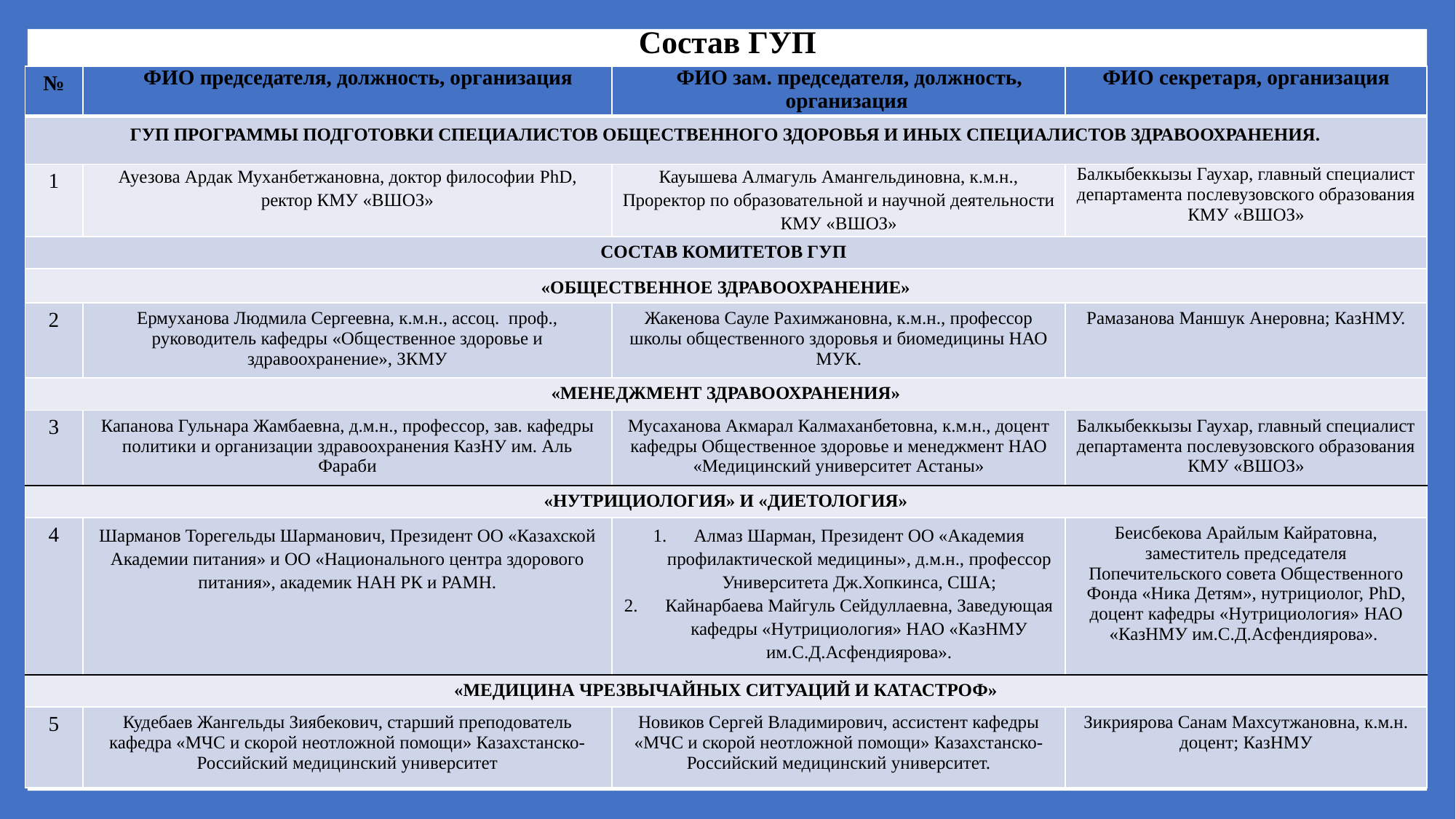

# Состав ГУП
| № | ФИО председателя, должность, организация | ФИО зам. председателя, должность, организация | ФИО секретаря, организация |
| --- | --- | --- | --- |
| ГУП ПРОГРАММЫ ПОДГОТОВКИ СПЕЦИАЛИСТОВ ОБЩЕСТВЕННОГО ЗДОРОВЬЯ И ИНЫХ СПЕЦИАЛИСТОВ ЗДРАВООХРАНЕНИЯ. |  |  |  |
| 1 | Ауезова Ардак Муханбетжановна, доктор философии PhD, ректор КМУ «ВШОЗ» | Кауышева Алмагуль Амангельдиновна, к.м.н., Проректор по образовательной и научной деятельности КМУ «ВШОЗ» | Балкыбеккызы Гаухар, главный специалист департамента послевузовского образования КМУ «ВШОЗ» |
| СОСТАВ КОМИТЕТОВ ГУП |  |  |  |
| «ОБЩЕСТВЕННОЕ ЗДРАВООХРАНЕНИЕ» |  |  |  |
| 2 | Ермуханова Людмила Сергеевна, к.м.н., ассоц. проф., руководитель кафедры «Общественное здоровье и здравоохранение», ЗКМУ | Жакенова Сауле Рахимжановна, к.м.н., профессор школы общественного здоровья и биомедицины НАО МУК. | Рамазанова Маншук Анеровна; КазНМУ. |
| «МЕНЕДЖМЕНТ ЗДРАВООХРАНЕНИЯ» |  |  |  |
| 3 | Капанова Гульнара Жамбаевна, д.м.н., профессор, зав. кафедры политики и организации здравоохранения КазНУ им. Аль Фараби | Мусаханова Акмарал Калмаханбетовна, к.м.н., доцент кафедры Общественное здоровье и менеджмент НАО «Медицинский университет Астаны» | Балкыбеккызы Гаухар, главный специалист департамента послевузовского образования КМУ «ВШОЗ» |
| «НУТРИЦИОЛОГИЯ» И «ДИЕТОЛОГИЯ» |  |  |  |
| 4 | Шарманов Торегельды Шарманович, Президент ОО «Казахской Академии питания» и ОО «Национального центра здорового питания», академик НАН РК и РАМН. | Алмаз Шарман, Президент ОО «Академия профилактической медицины», д.м.н., профессор Университета Дж.Хопкинса, США; Кайнарбаева Майгуль Сейдуллаевна, Заведующая кафедры «Нутрициология» НАО «КазНМУ им.С.Д.Асфендиярова». | Беисбекова Арайлым Кайратовна, заместитель председателя Попечительского совета Общественного Фонда «Ника Детям», нутрициолог, PhD, доцент кафедры «Нутрициология» НАО «КазНМУ им.С.Д.Асфендиярова». |
| «МЕДИЦИНА ЧРЕЗВЫЧАЙНЫХ СИТУАЦИЙ И КАТАСТРОФ» |  |  |  |
| 5 | Кудебаев Жангельды Зиябекович, старший преподователь кафедра «МЧС и скорой неотложной помощи» Казахстанско-Российский медицинский университет | Новиков Сергей Владимирович, ассистент кафедры «МЧС и скорой неотложной помощи» Казахстанско-Российский медицинский университет. | Зикриярова Санам Махсутжановна, к.м.н. доцент; КазНМУ |